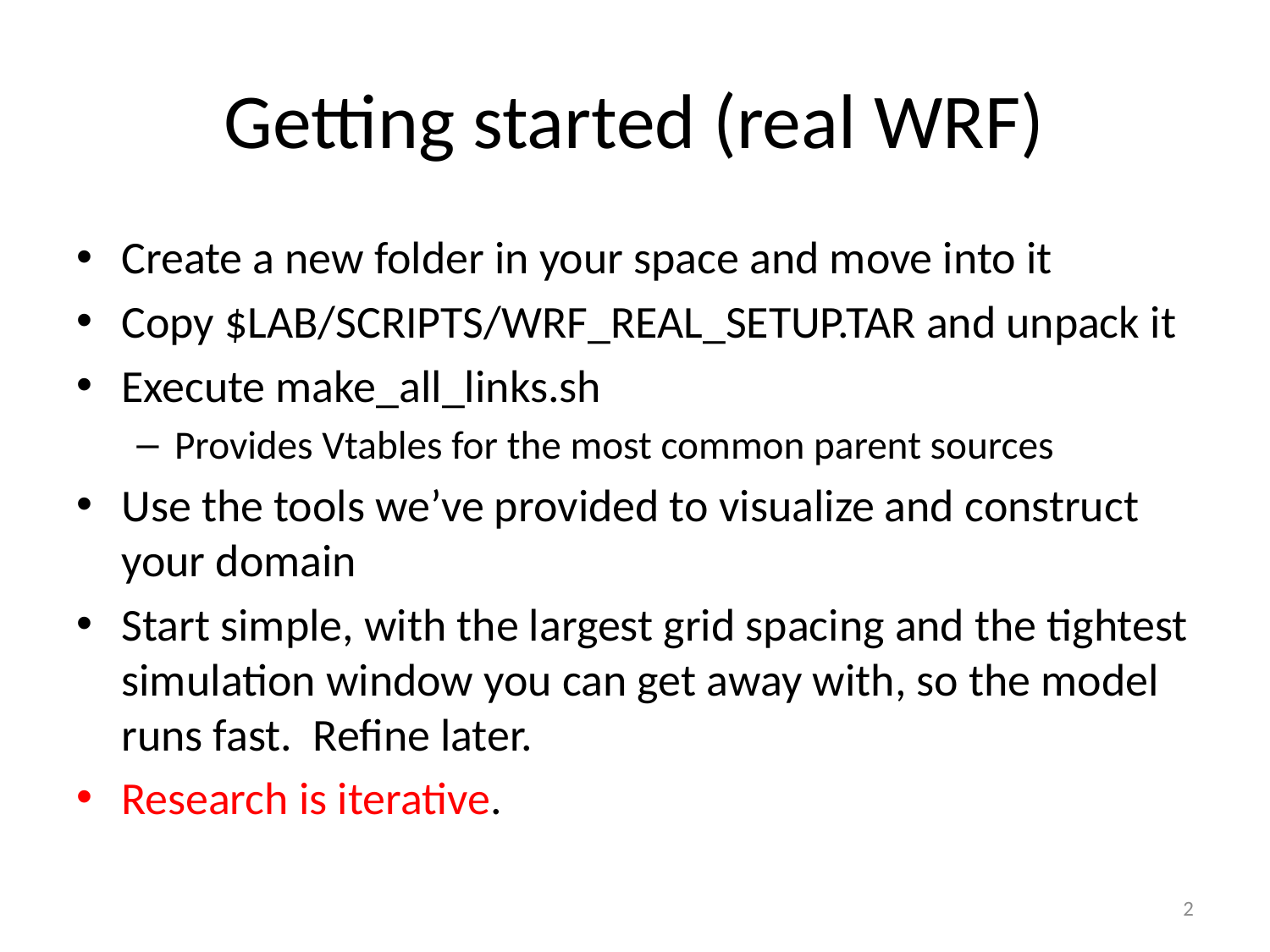

# Getting started (real WRF)
Create a new folder in your space and move into it
Copy $LAB/SCRIPTS/WRF_REAL_SETUP.TAR and unpack it
Execute make_all_links.sh
Provides Vtables for the most common parent sources
Use the tools we’ve provided to visualize and construct your domain
Start simple, with the largest grid spacing and the tightest simulation window you can get away with, so the model runs fast.  Refine later.
Research is iterative.
2